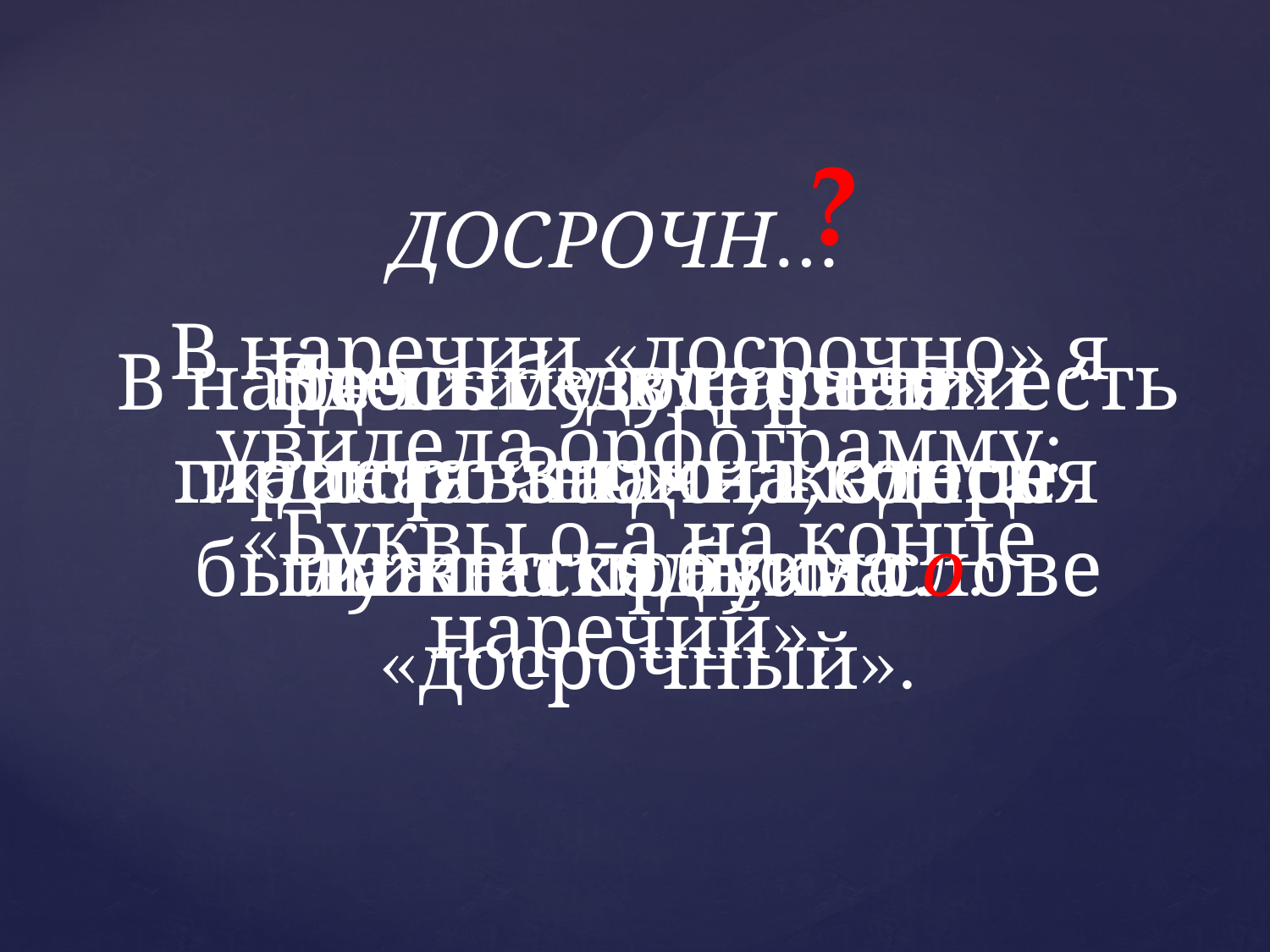

?
# ДОСРОЧН…
В наречии «досрочно» я увидела орфограмму:
«Буквы о-а на конце наречий».
В наречии «досрочно» есть приставка до-, которая была в исходном слове «досрочный».
Здесь безударная гласная. Значит, здесь нужно правило.
Поэтому в наречии «досрочно» на конце пишется буква о.